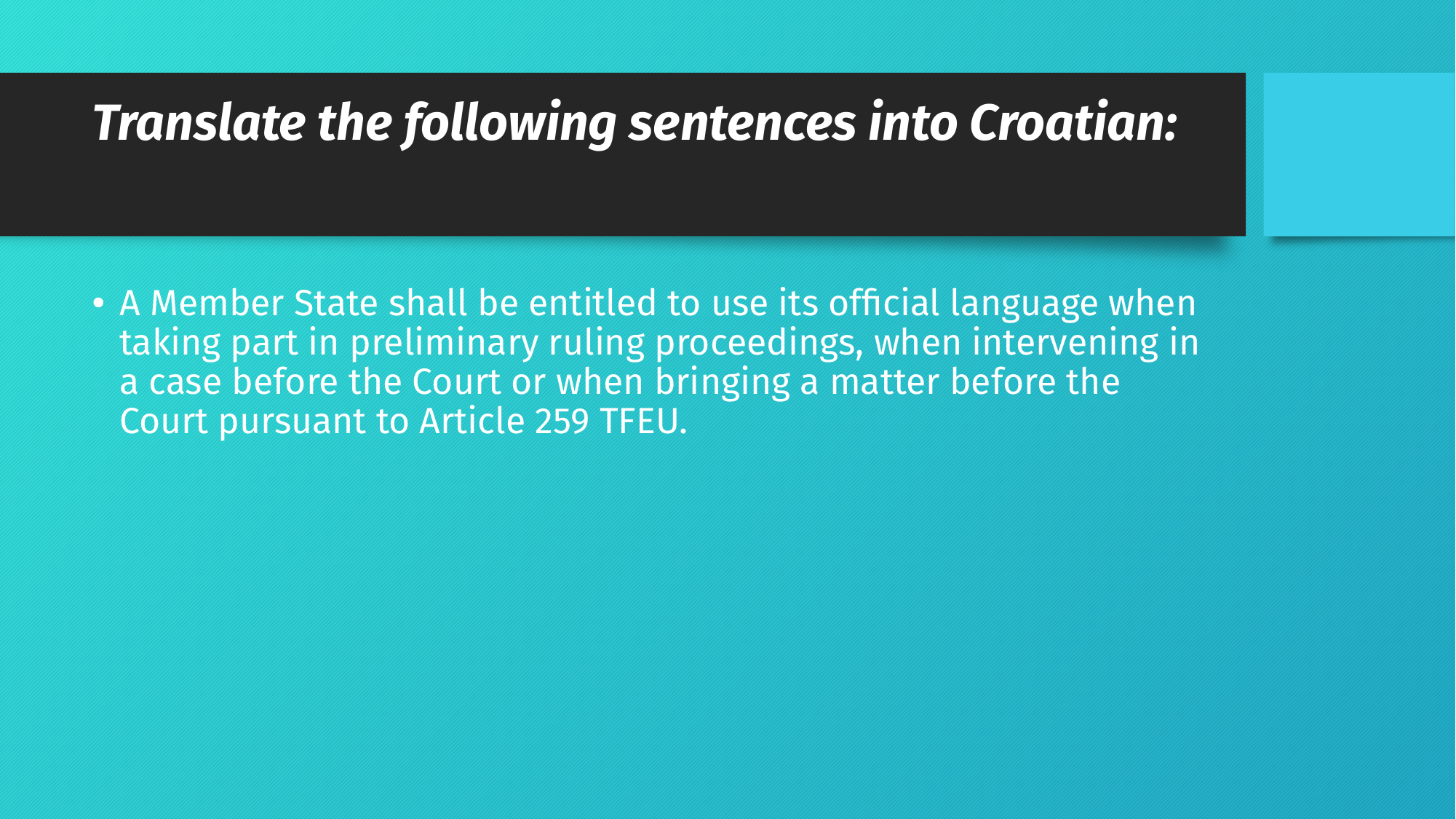

# Translate the following sentences into Croatian:
A Member State shall be entitled to use its official language when taking part in preliminary ruling proceedings, when intervening in a case before the Court or when bringing a matter before the Court pursuant to Article 259 TFEU.